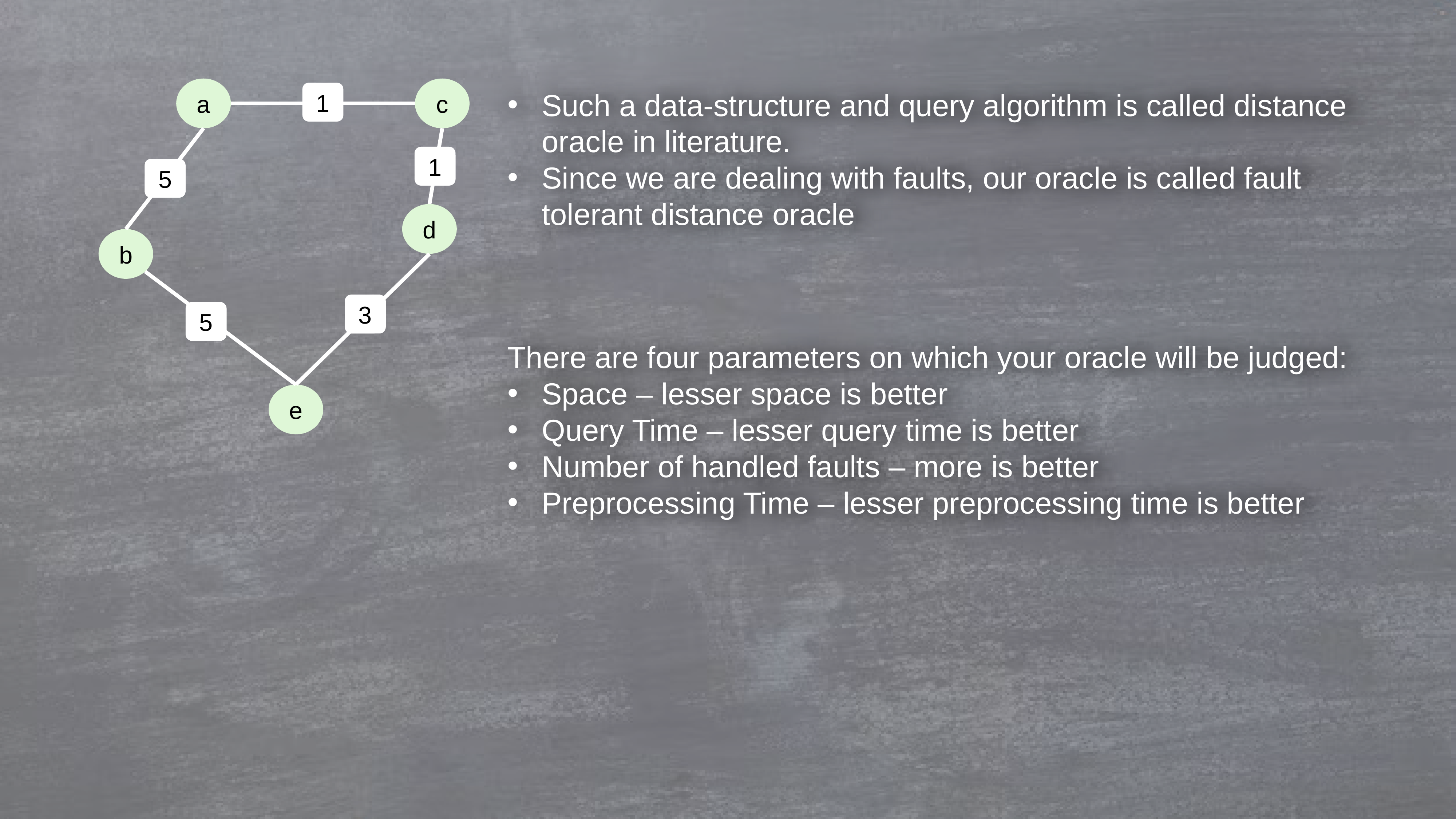

Such a data-structure and query algorithm is called distance oracle in literature.
Since we are dealing with faults, our oracle is called fault tolerant distance oracle
a
c
1
1
5
d
b
3
5
There are four parameters on which your oracle will be judged:
Space – lesser space is better
Query Time – lesser query time is better
Number of handled faults – more is better
Preprocessing Time – lesser preprocessing time is better
e